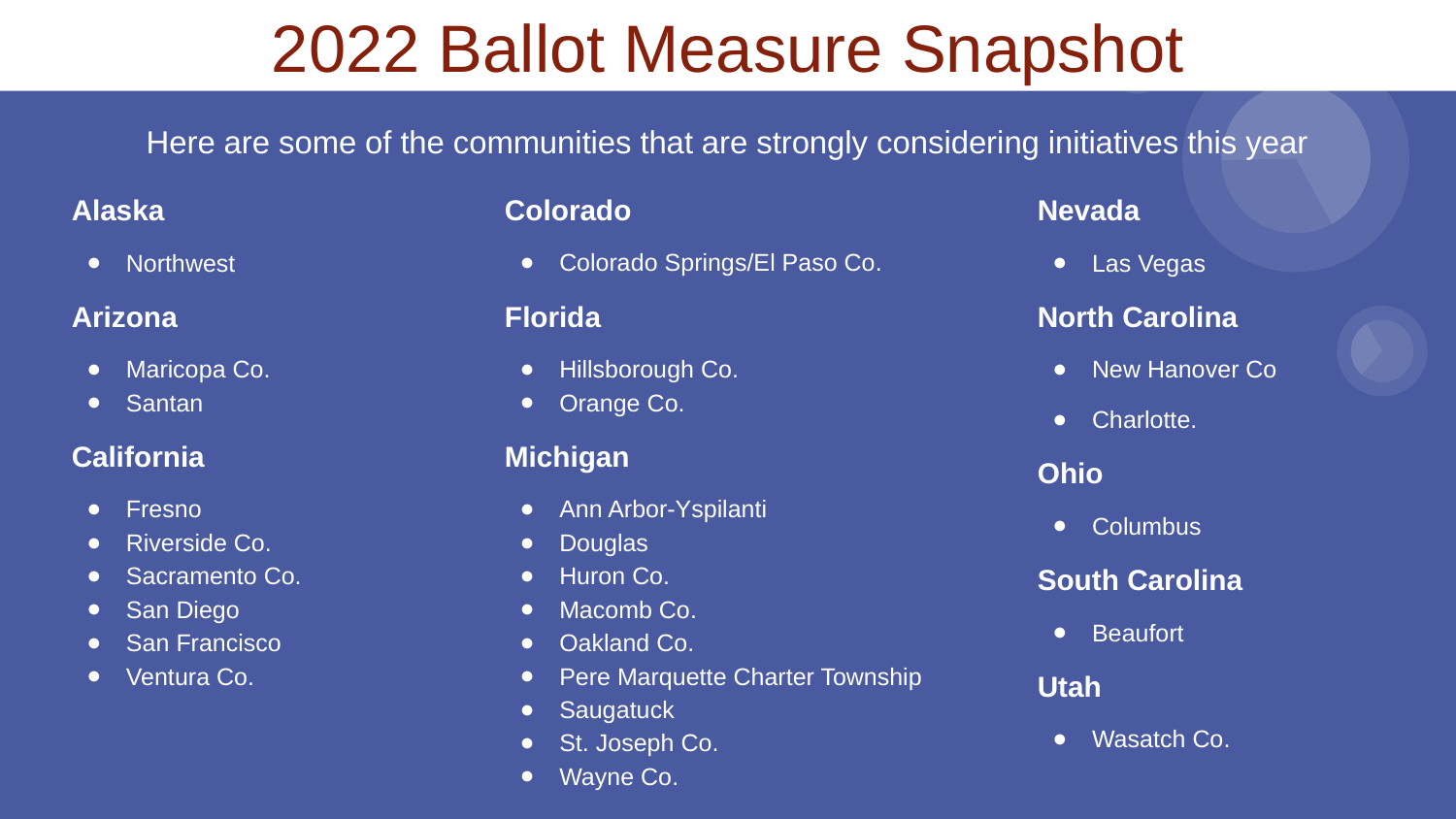

2022 Ballot Measure Snapshot
Here are some of the communities that are strongly considering initiatives this year
Colorado
Colorado Springs/El Paso Co.
Florida
Hillsborough Co.
Orange Co.
Michigan
Ann Arbor-Yspilanti
Douglas
Huron Co.
Macomb Co.
Oakland Co.
Pere Marquette Charter Township
Saugatuck
St. Joseph Co.
Wayne Co.
Nevada
Las Vegas
North Carolina
New Hanover Co
Charlotte.
Ohio
Columbus
South Carolina
Beaufort
Utah
Wasatch Co.
Alaska
Northwest
Arizona
Maricopa Co.
Santan
California
Fresno
Riverside Co.
Sacramento Co.
San Diego
San Francisco
Ventura Co.